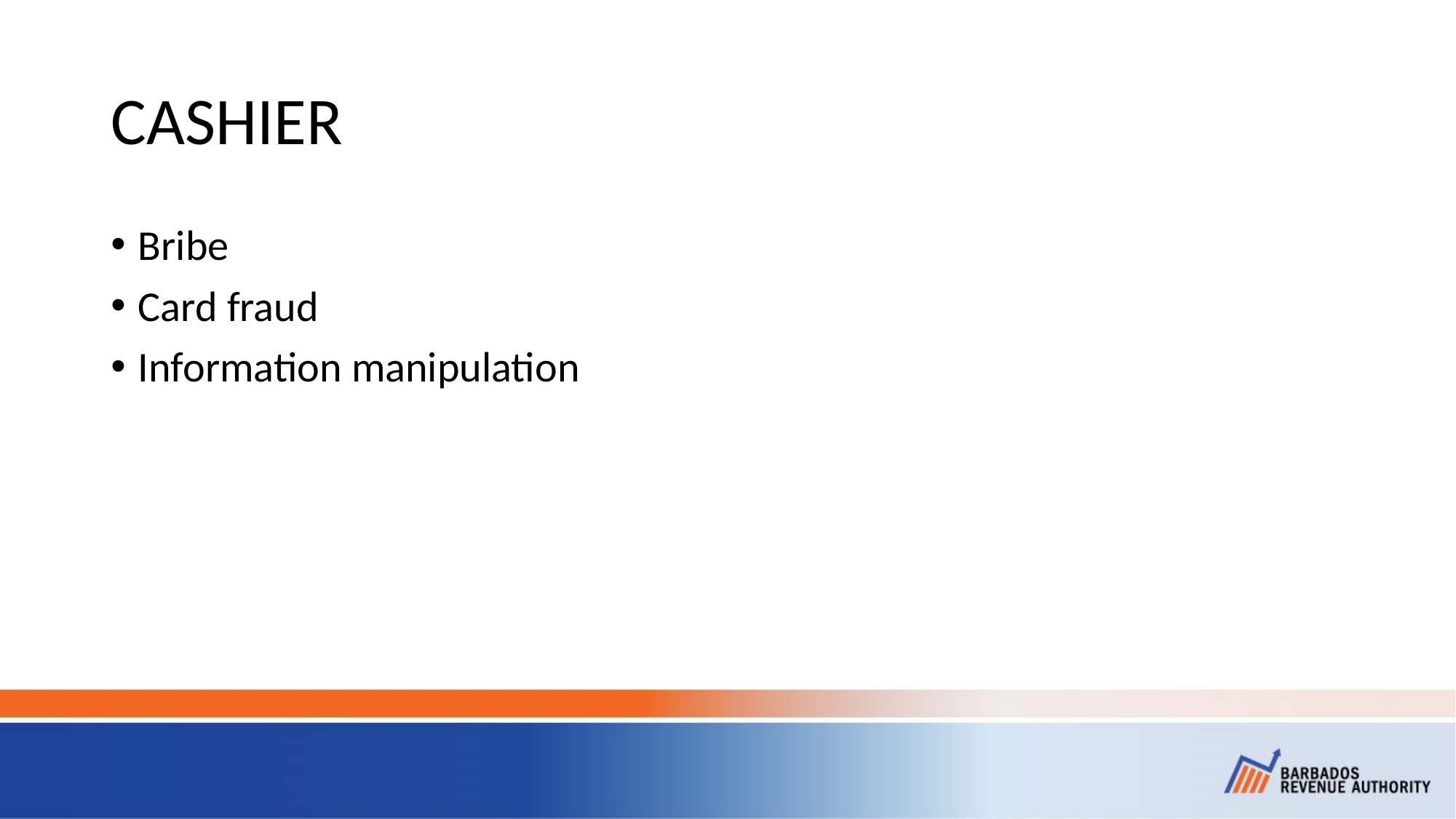

# CASHIER
Bribe
Card fraud
Information manipulation